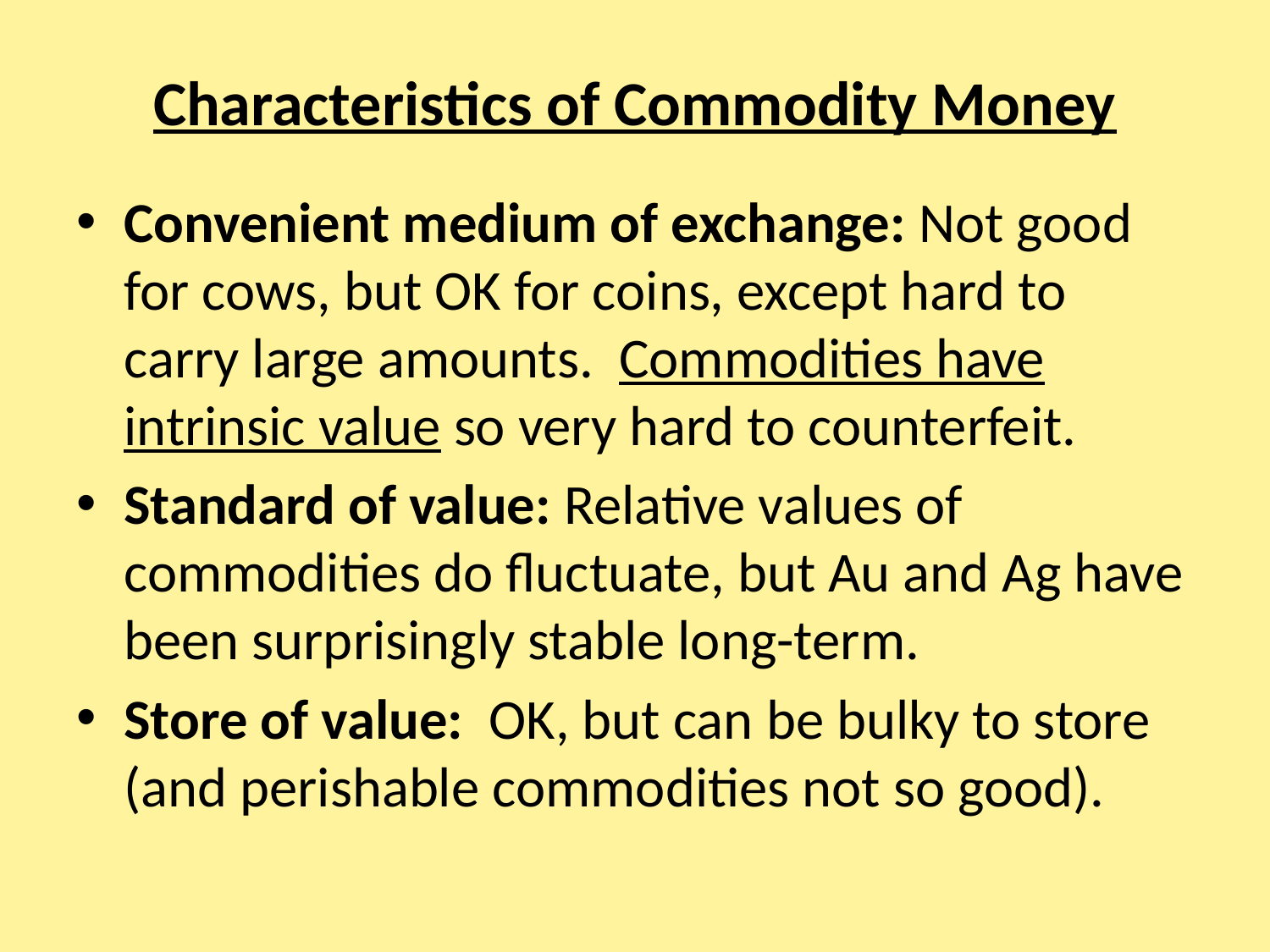

# Characteristics of Commodity Money
Convenient medium of exchange: Not good for cows, but OK for coins, except hard to carry large amounts.  Commodities have intrinsic value so very hard to counterfeit.
Standard of value: Relative values of commodities do fluctuate, but Au and Ag have been surprisingly stable long-term.
Store of value:  OK, but can be bulky to store (and perishable commodities not so good).